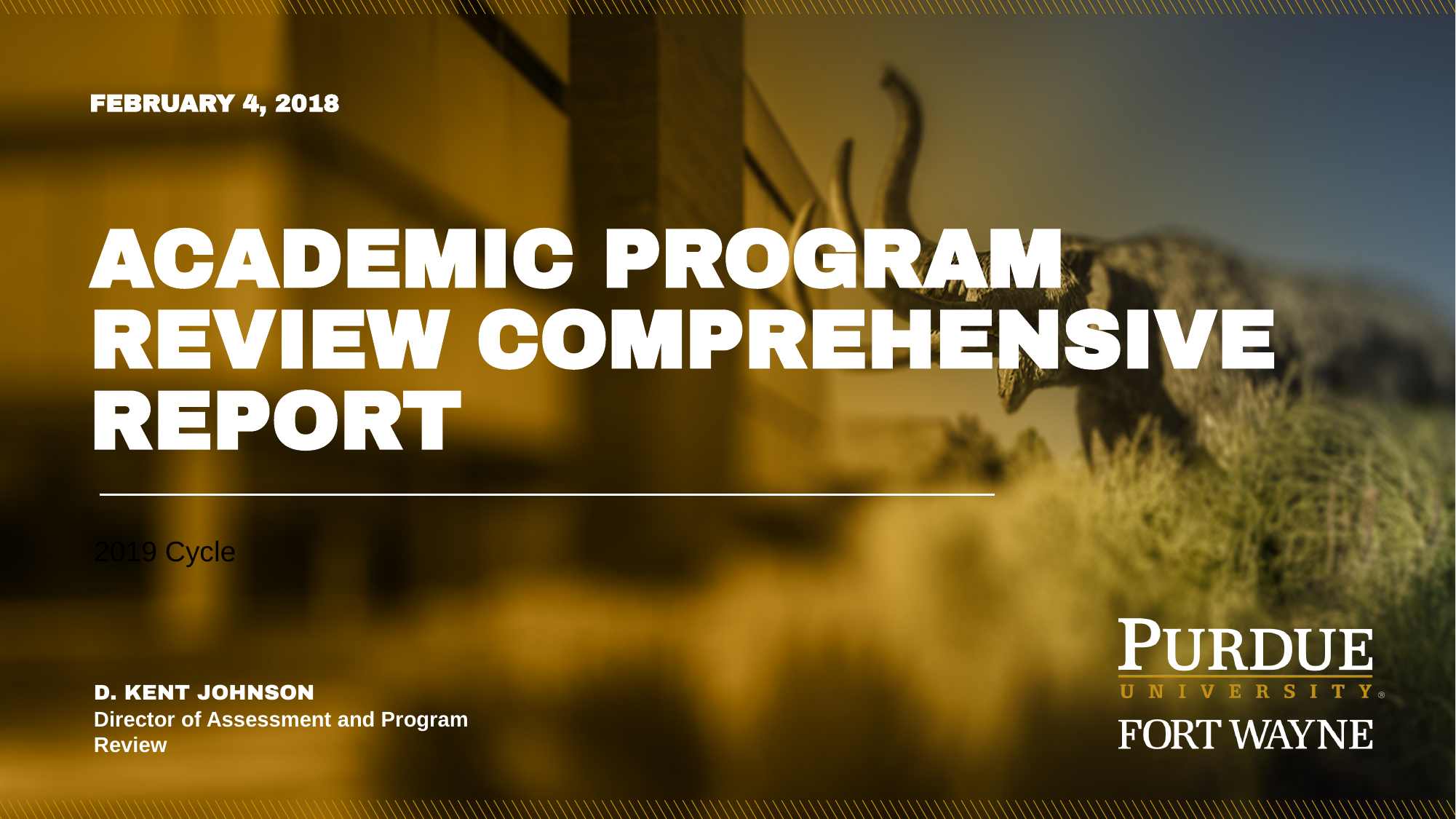

February 4, 2018
# Academic Program Review Comprehensive Report
2019 Cycle
D. Kent Johnson
Director of Assessment and Program Review